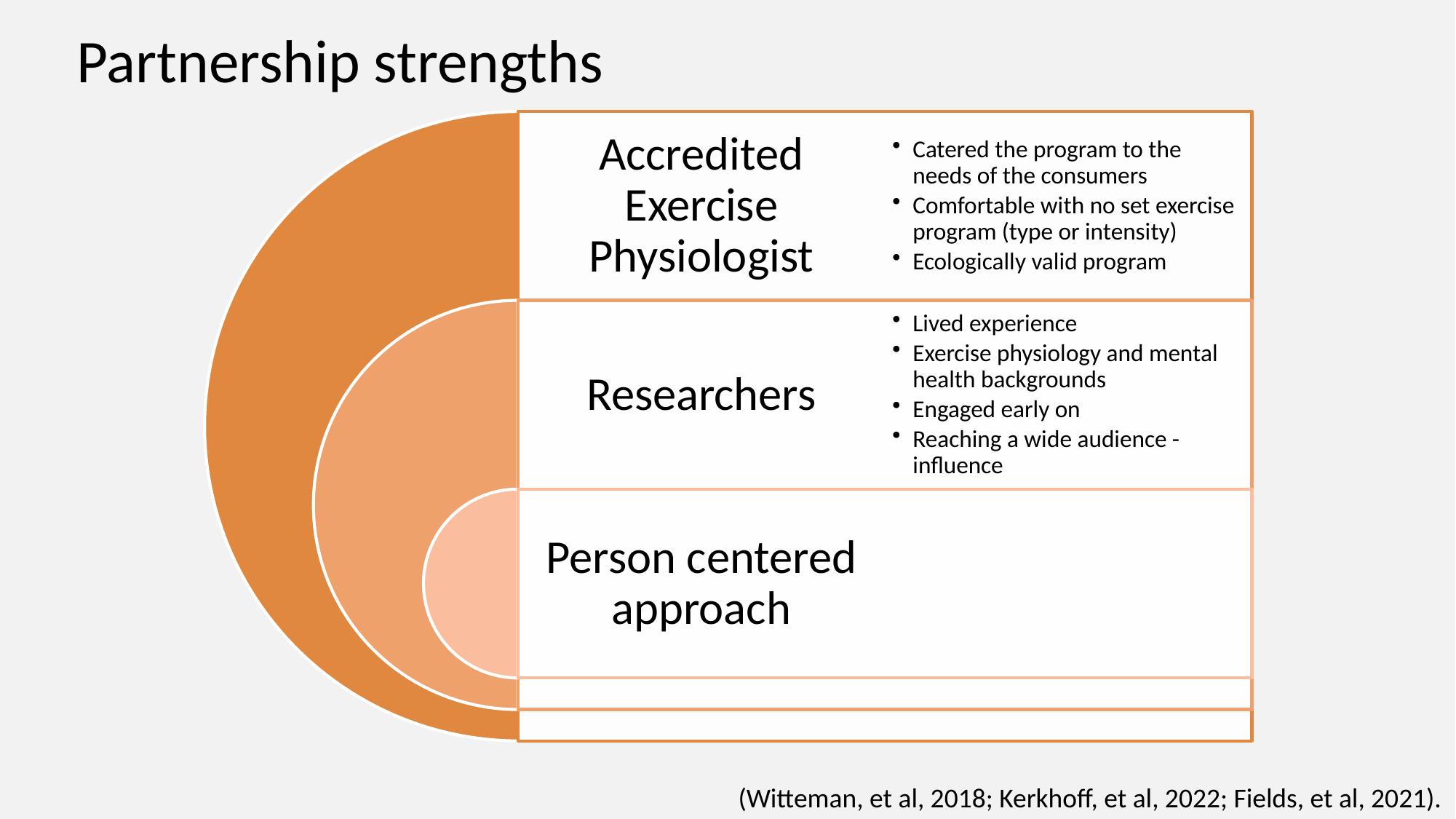

# Partnership strengths
Accredited Exercise Physiologist
Researchers
Person centered approach
Catered the program to the needs of the consumers
Comfortable with no set exercise program (type or intensity)
Ecologically valid program
Lived experience
Exercise physiology and mental health backgrounds
Engaged early on
Reaching a wide audience - influence

(Witteman, et al, 2018; Kerkhoff, et al, 2022; Fields, et al, 2021).